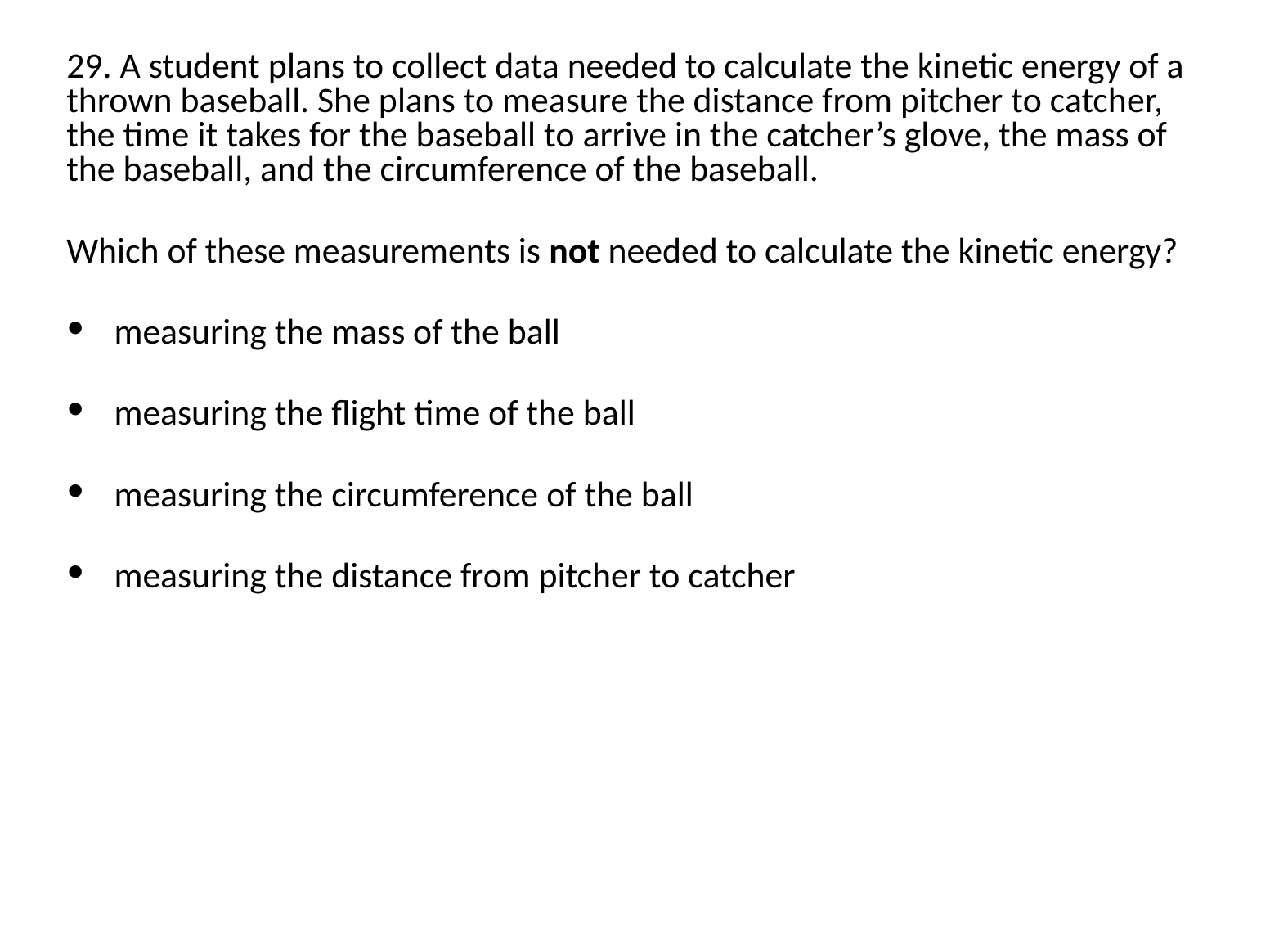

29. A student plans to collect data needed to calculate the kinetic energy of a thrown baseball. She plans to measure the distance from pitcher to catcher, the time it takes for the baseball to arrive in the catcher’s glove, the mass of the baseball, and the circumference of the baseball.

Which of these measurements is not needed to calculate the kinetic energy?

measuring the mass of the ball

measuring the flight time of the ball

measuring the circumference of the ball

measuring the distance from pitcher to catcher